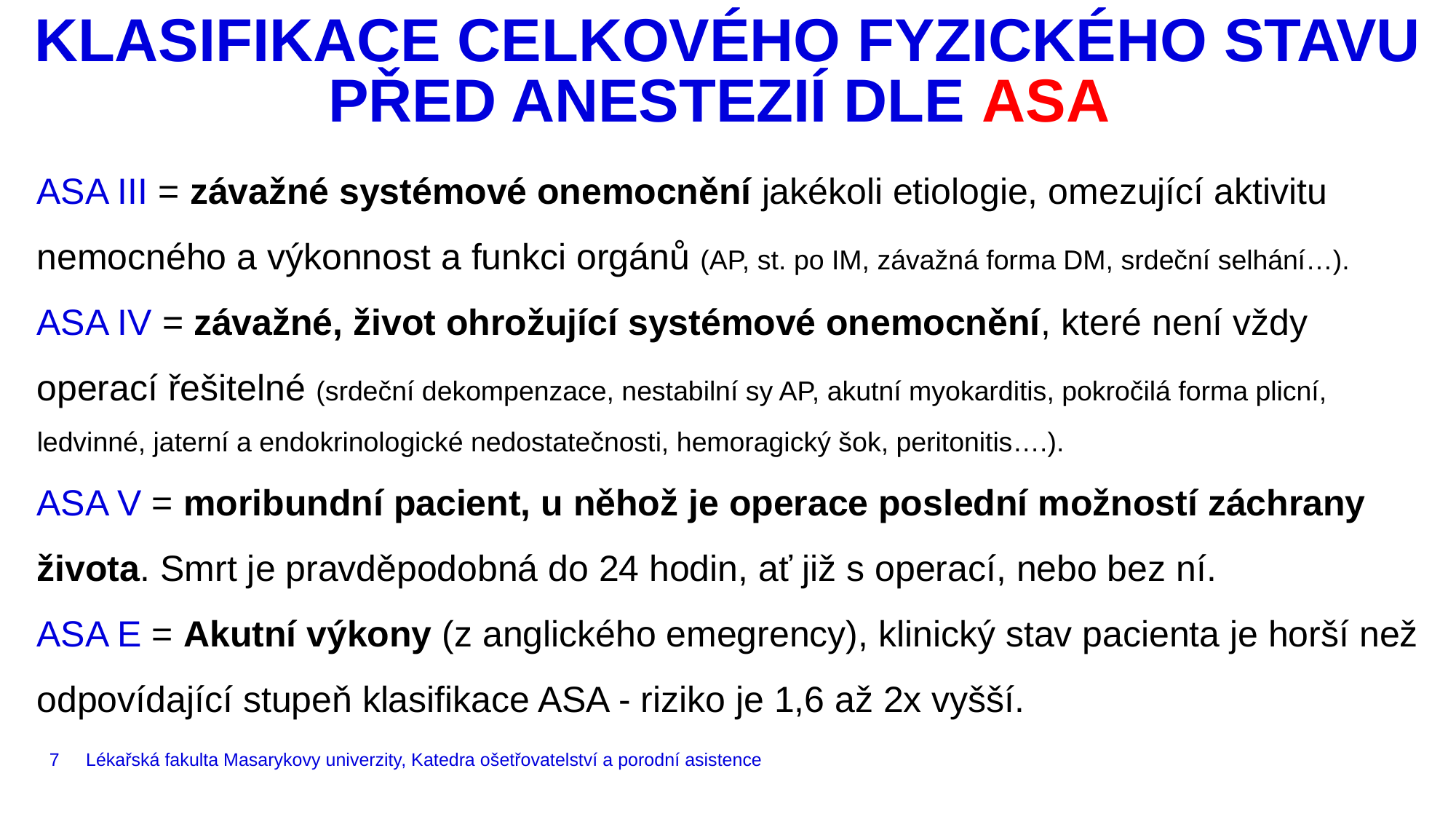

KLASIFIKACE CELKOVÉHO FYZICKÉHO STAVU PŘED ANESTEZIÍ DLE ASA
# ASA III = závažné systémové onemocnění jakékoli etiologie, omezující aktivitu nemocného a výkonnost a funkci orgánů (AP, st. po IM, závažná forma DM, srdeční selhání…). ASA IV = závažné, život ohrožující systémové onemocnění, které není vždy operací řešitelné (srdeční dekompenzace, nestabilní sy AP, akutní myokarditis, pokročilá forma plicní, ledvinné, jaterní a endokrinologické nedostatečnosti, hemoragický šok, peritonitis….). ASA V = moribundní pacient, u něhož je operace poslední možností záchrany života. Smrt je pravděpodobná do 24 hodin, ať již s operací, nebo bez ní. ASA E = Akutní výkony (z anglického emegrency), klinický stav pacienta je horší než odpovídající stupeň klasifikace ASA - riziko je 1,6 až 2x vyšší.
7
Lékařská fakulta Masarykovy univerzity, Katedra ošetřovatelství a porodní asistence